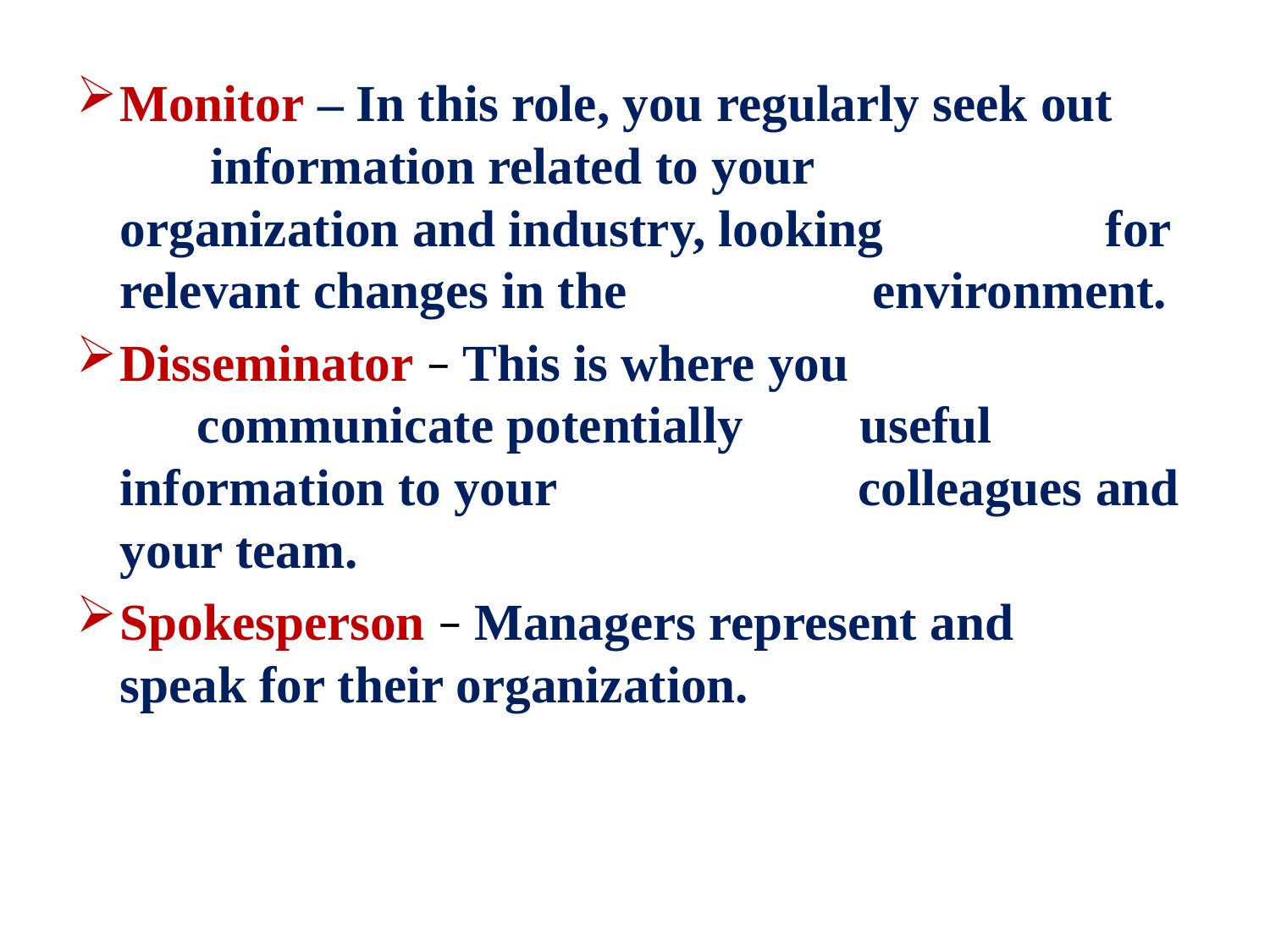

Monitor – In this role, you regularly seek out   	             information related to your   		  		    organization and industry, looking 	             for relevant changes in the 	  			    environment.
Disseminator – This is where you   	  			                     communicate potentially   				   useful information to your 		                     colleagues and your team.
Spokesperson – Managers represent and 			             speak for their organization.